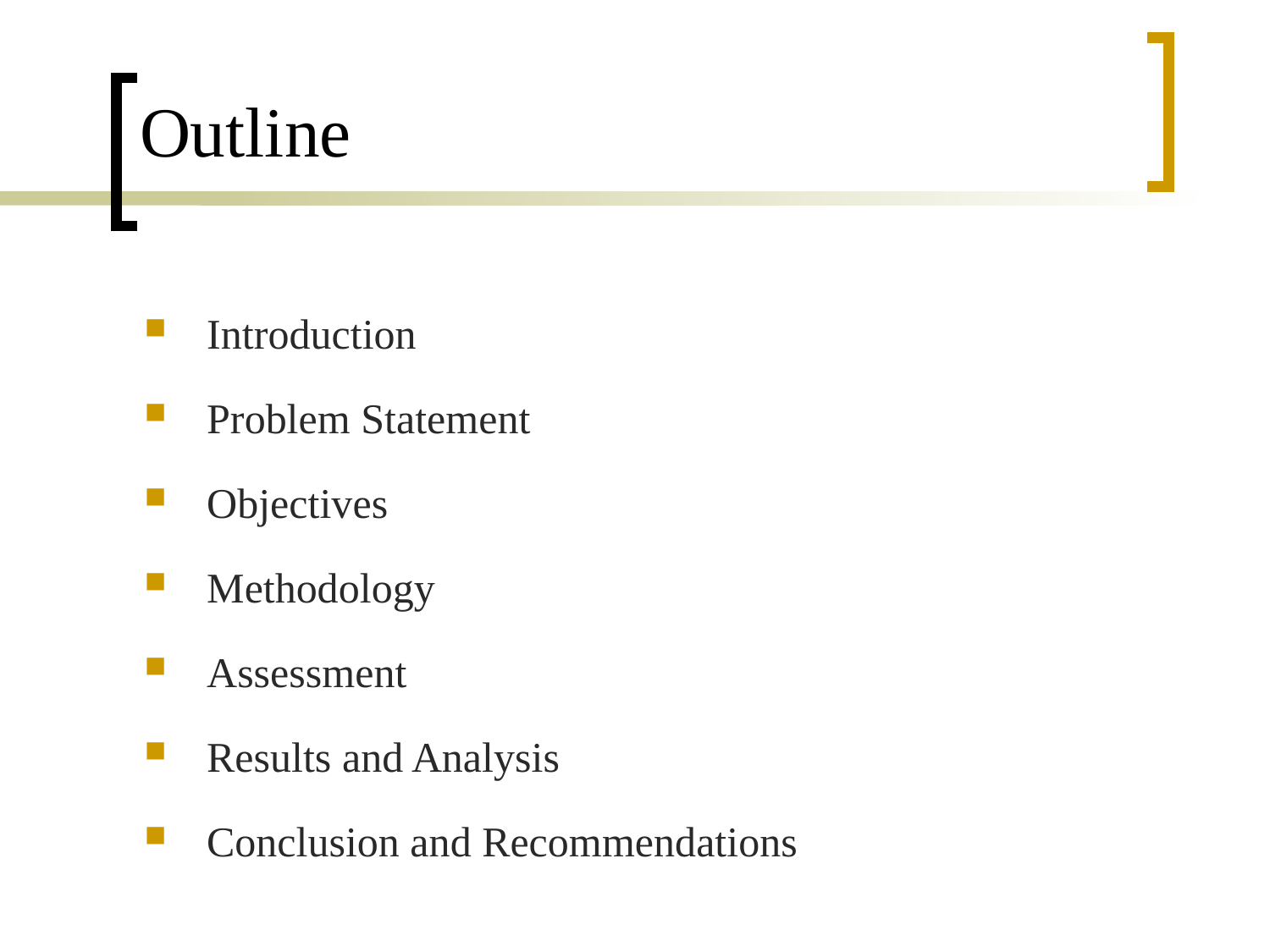

# Outline
Introduction
Problem Statement
Objectives
Methodology
Assessment
Results and Analysis
Conclusion and Recommendations